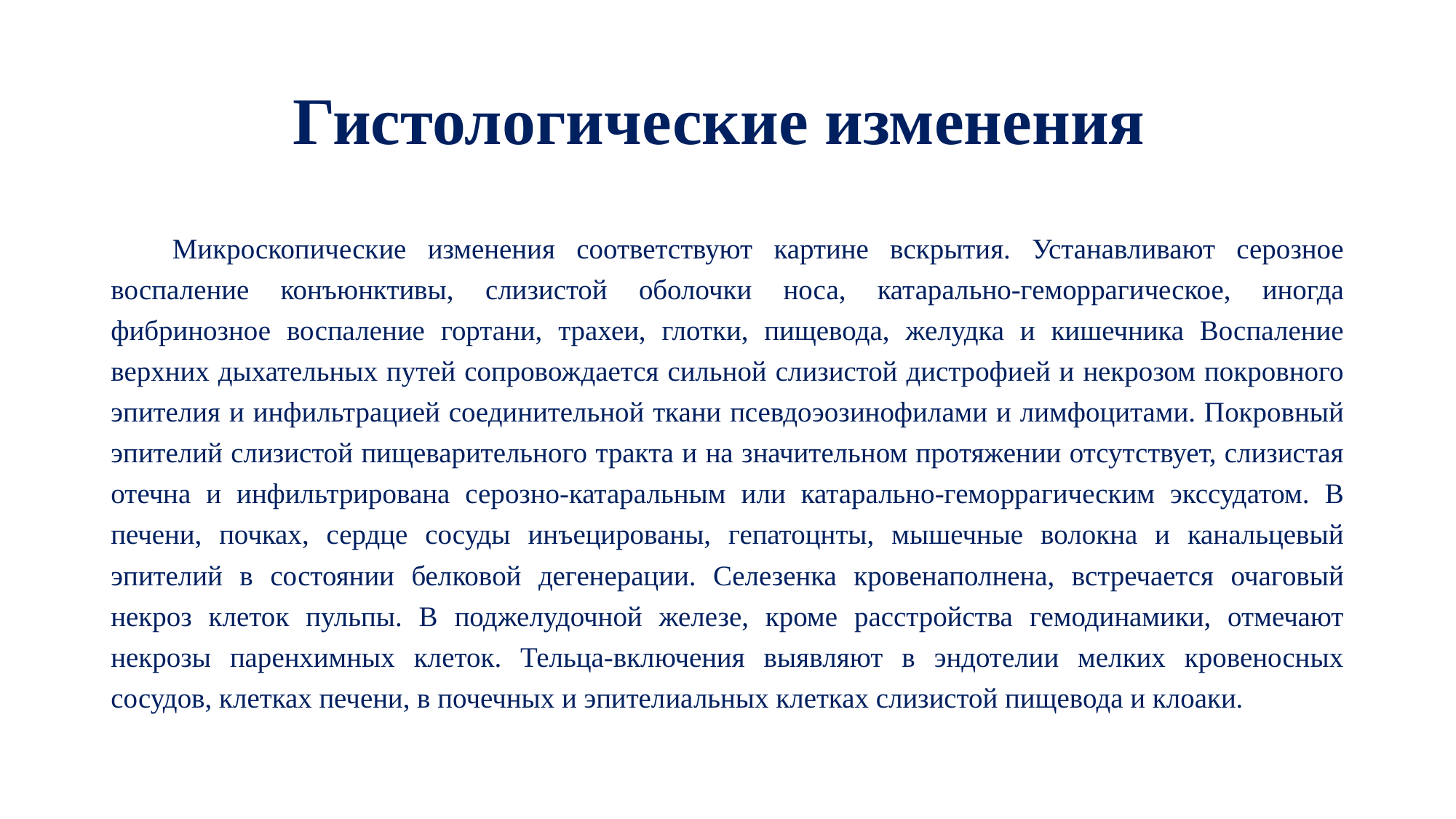

# Гистологические изменения
Микроскопические изменения соответствуют картине вскрытия. Устанавливают серозное воспаление конъюнктивы, слизистой оболочки носа, катарально-геморрагическое, иногда фибринозное воспаление гортани, трахеи, глотки, пищевода, желудка и кишечника Воспаление верхних дыхательных путей сопровождается сильной слизистой дистрофией и некрозом покровного эпителия и инфильтрацией соединительной ткани псевдоэозинофилами и лимфоцитами. Покровный эпителий слизистой пищеварительного тракта и на значительном протяжении отсутствует, слизистая отечна и инфильтрирована серозно-катаральным или катарально-геморрагическим экссудатом. В печени, почках, сердце сосуды инъецированы, гепатоцнты, мышечные волокна и канальцевый эпителий в состоянии белковой дегенерации. Селезенка кровенаполнена, встречается очаговый некроз клеток пульпы. В поджелудочной железе, кроме расстройства гемодинамики, отмечают некрозы паренхимных клеток. Тельца-включения выявляют в эндотелии мелких кровеносных сосудов, клетках печени, в почечных и эпителиальных клетках слизистой пищевода и клоаки.